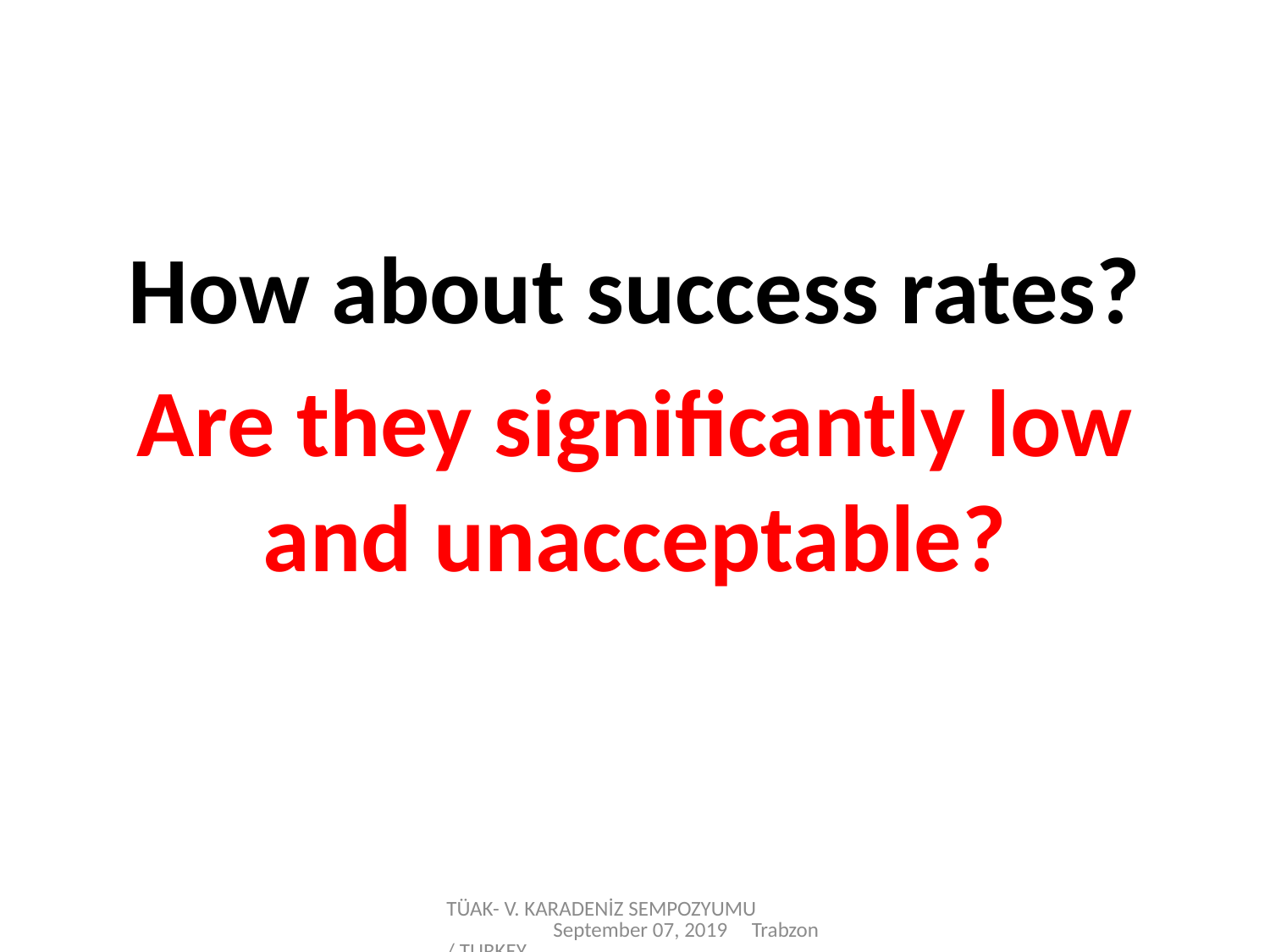

#
How about success rates?
Are they significantly low and unacceptable?
TÜAK- V. KARADENİZ SEMPOZYUMU                                   September 07, 2019     Trabzon/ TURKEY